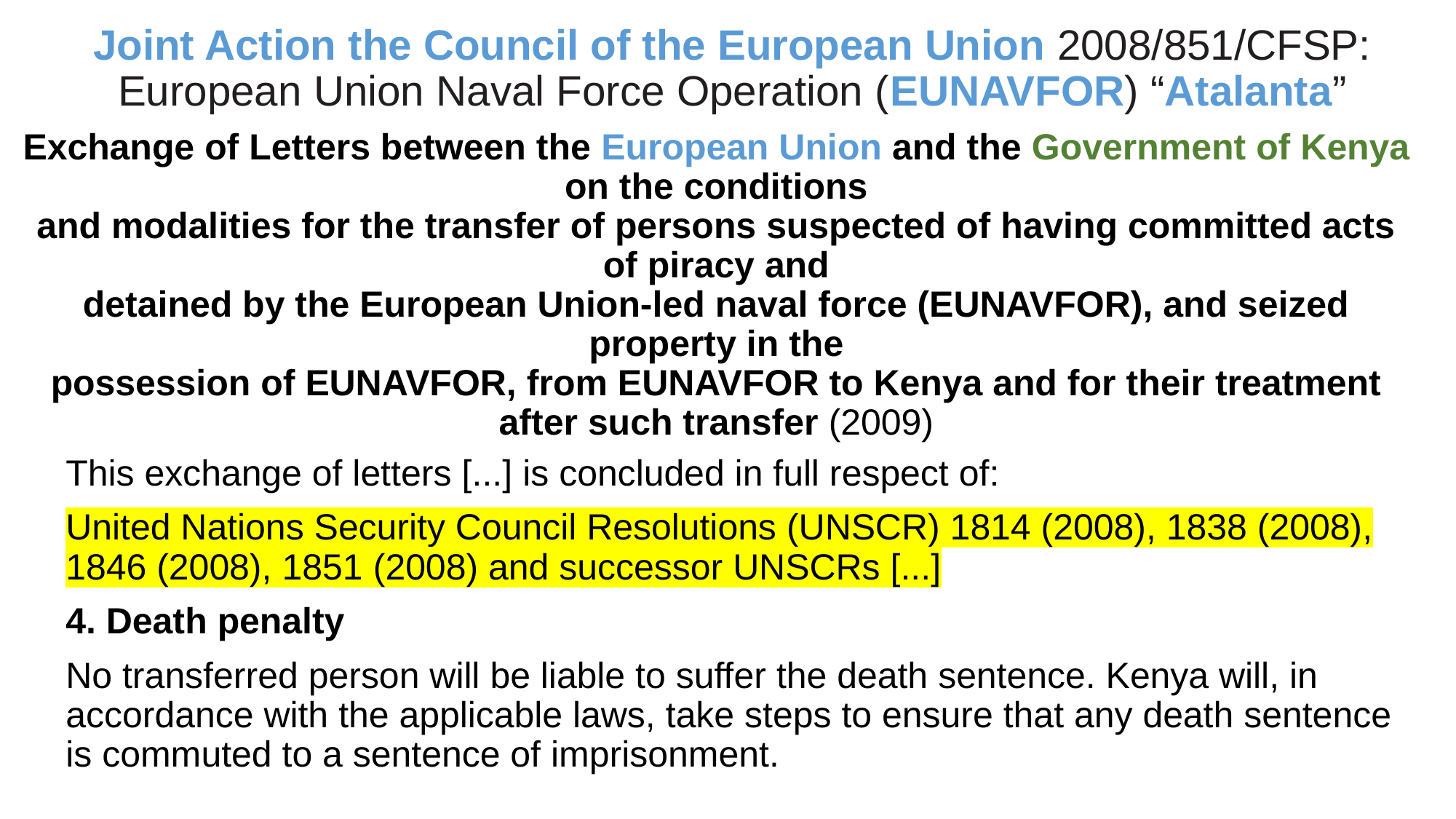

# Joint Action the Council of the European Union 2008/851/CFSP: European Union Naval Force Operation (EUNAVFOR) “Atalanta”
Exchange of Letters between the European Union and the Government of Kenya on the conditions
and modalities for the transfer of persons suspected of having committed acts of piracy and
detained by the European Union-led naval force (EUNAVFOR), and seized property in the
possession of EUNAVFOR, from EUNAVFOR to Kenya and for their treatment after such transfer (2009)
This exchange of letters [...] is concluded in full respect of:
United Nations Security Council Resolutions (UNSCR) 1814 (2008), 1838 (2008), 1846 (2008), 1851 (2008) and successor UNSCRs [...]
4. Death penalty
No transferred person will be liable to suffer the death sentence. Kenya will, in accordance with the applicable laws, take steps to ensure that any death sentence is commuted to a sentence of imprisonment.